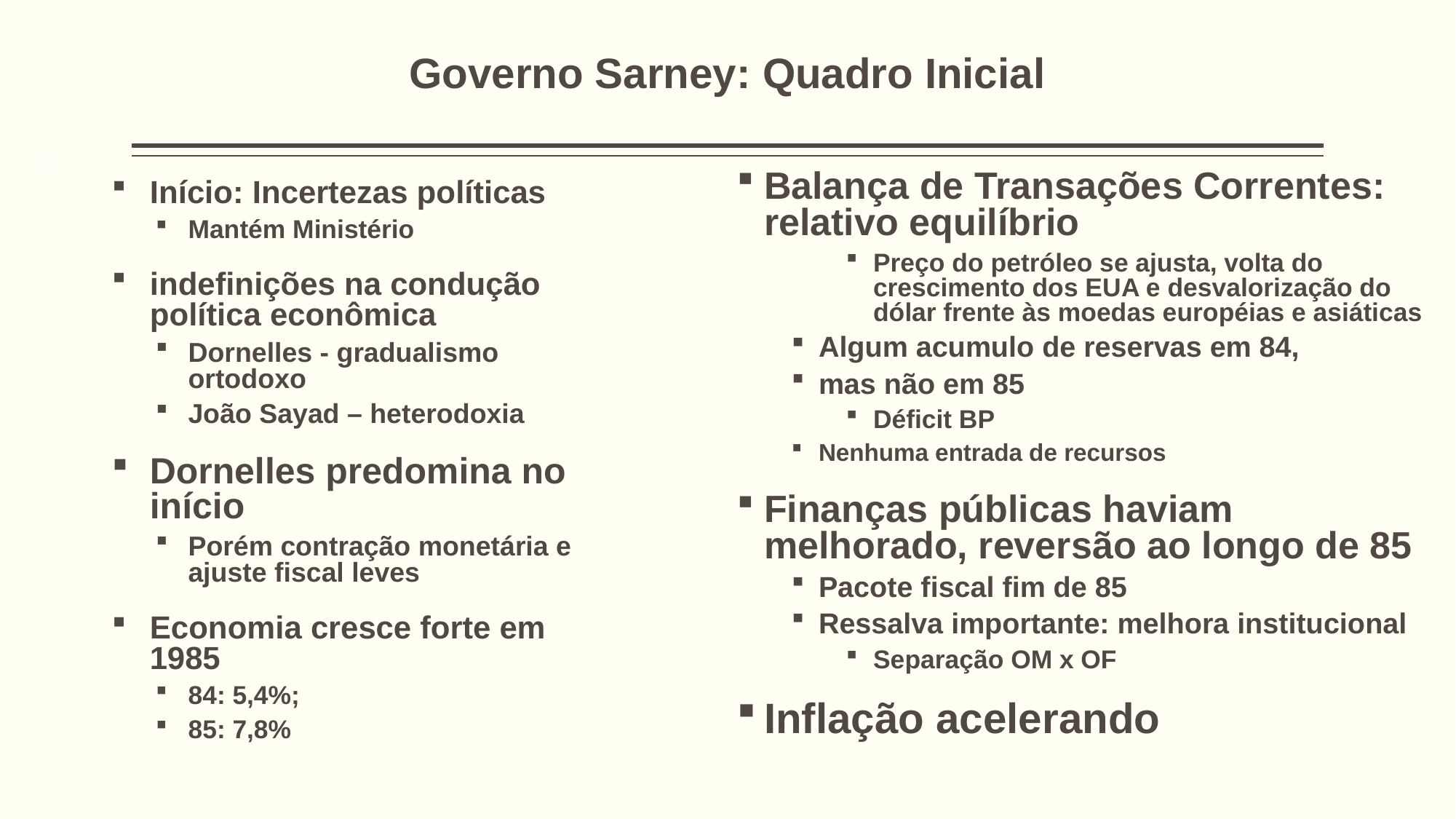

# Governo Sarney: Quadro Inicial
13
Balança de Transações Correntes: relativo equilíbrio
Preço do petróleo se ajusta, volta do crescimento dos EUA e desvalorização do dólar frente às moedas européias e asiáticas
Algum acumulo de reservas em 84,
mas não em 85
Déficit BP
Nenhuma entrada de recursos
Finanças públicas haviam melhorado, reversão ao longo de 85
Pacote fiscal fim de 85
Ressalva importante: melhora institucional
Separação OM x OF
Inflação acelerando

Início: Incertezas políticas
Mantém Ministério
indefinições na condução política econômica
Dornelles - gradualismo ortodoxo
João Sayad – heterodoxia
Dornelles predomina no início
Porém contração monetária e ajuste fiscal leves
Economia cresce forte em 1985
84: 5,4%;
85: 7,8%